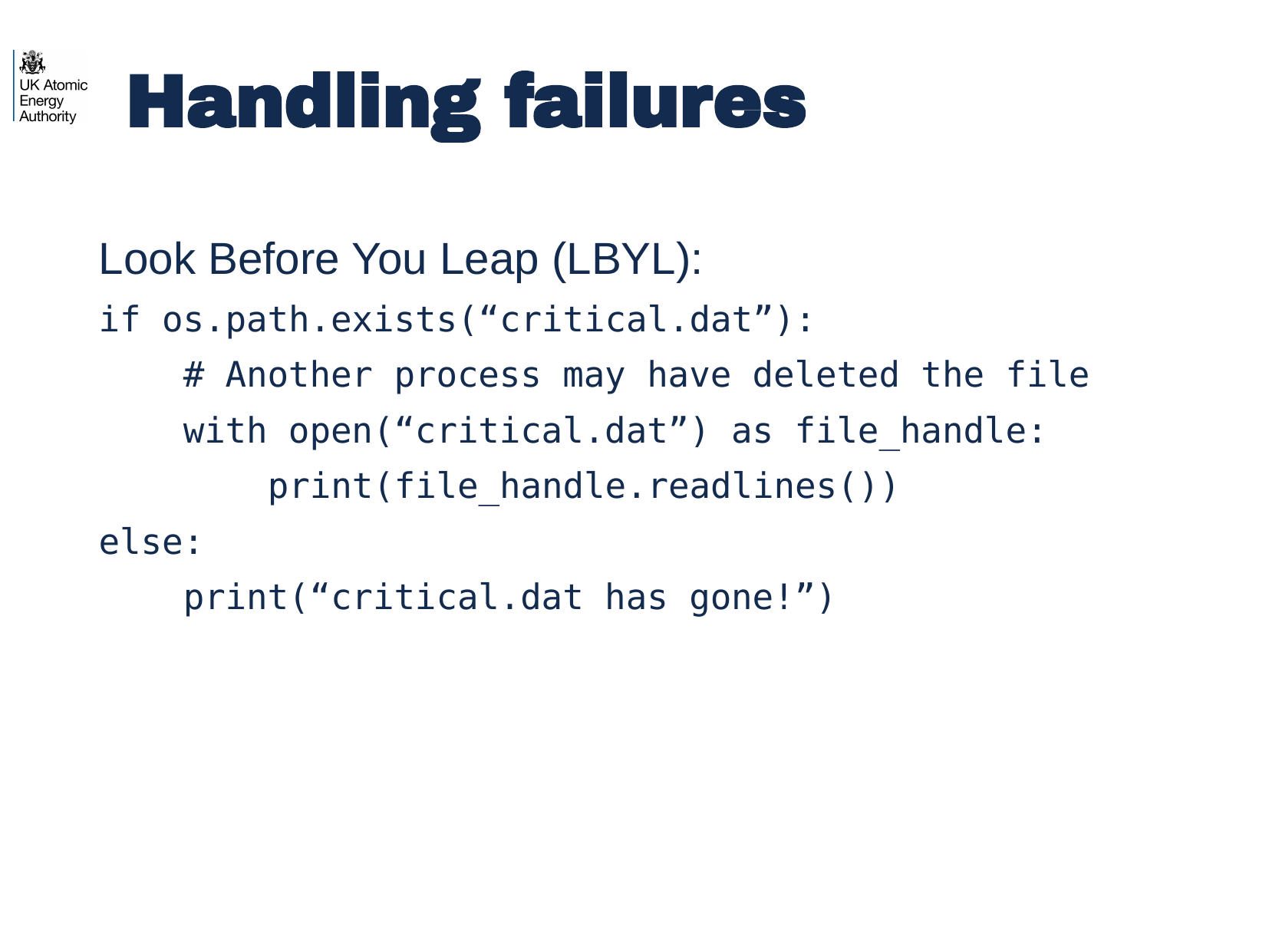

# Handling failures
Look Before You Leap (LBYL):
if os.path.exists(“critical.dat”):
    # Another process may have deleted the file
    with open(“critical.dat”) as file_handle:
        print(file_handle.readlines())
else:
    print(“critical.dat has gone!”)